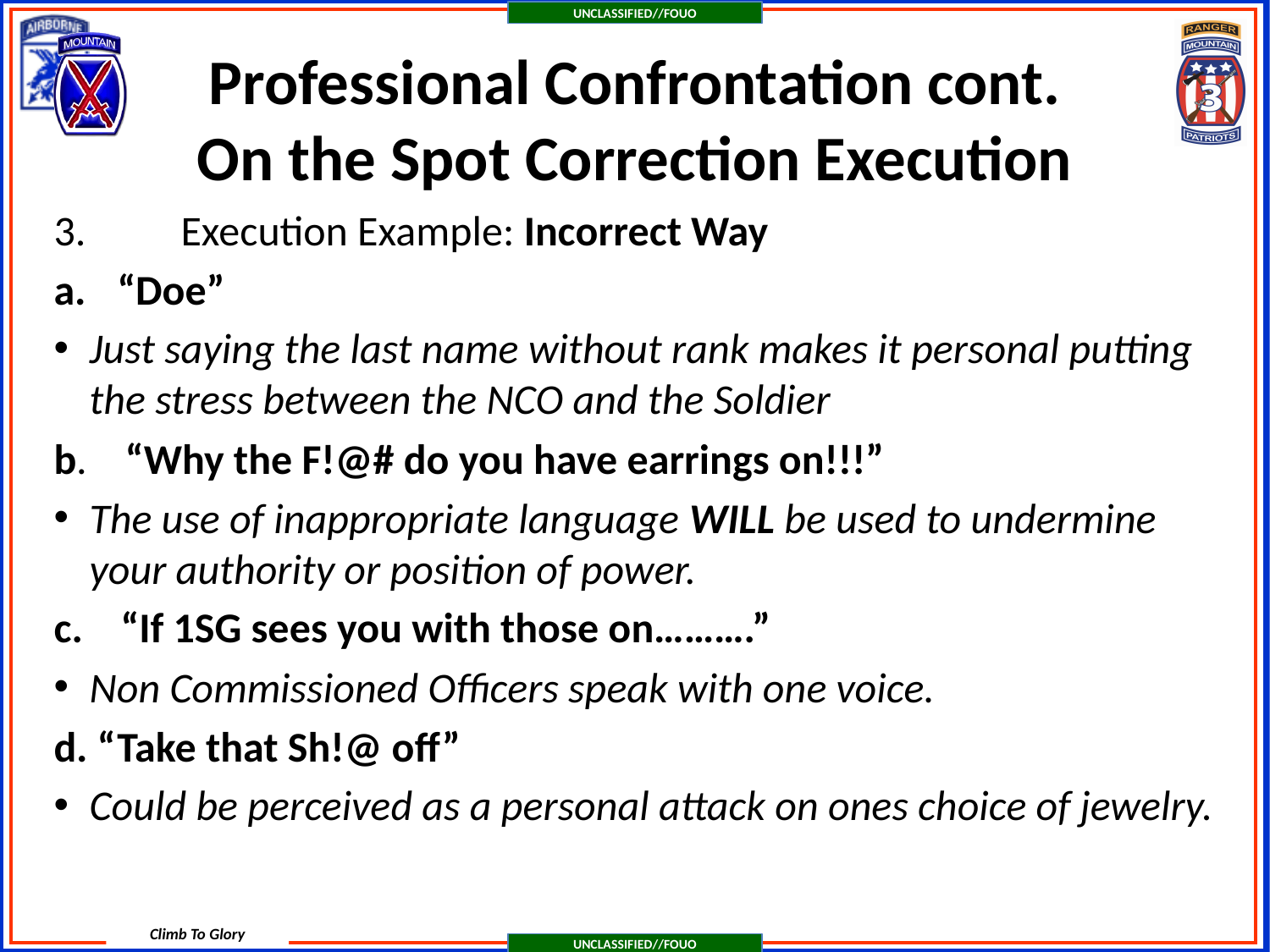

# Professional Confrontation cont. On the Spot Correction Execution
3.	Execution Example: Incorrect Way
“Doe”
Just saying the last name without rank makes it personal putting the stress between the NCO and the Soldier
b.    “Why the F!@# do you have earrings on!!!”
The use of inappropriate language WILL be used to undermine your authority or position of power.
c.    “If 1SG sees you with those on……….”
Non Commissioned Officers speak with one voice.
d. “Take that Sh!@ off”
Could be perceived as a personal attack on ones choice of jewelry.